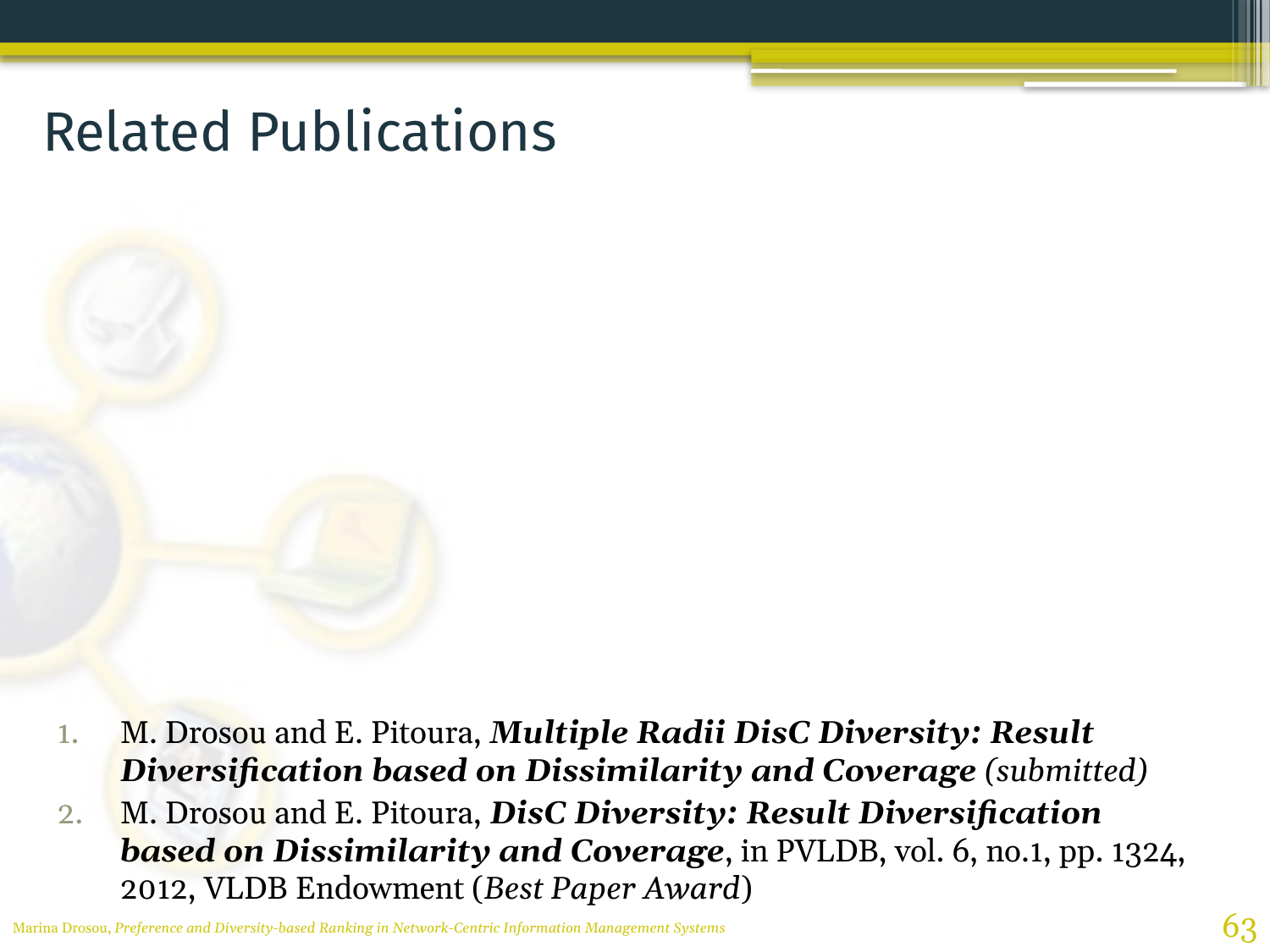

# Related Publications
M. Drosou and E. Pitoura, Multiple Radii DisC Diversity: Result Diversification based on Dissimilarity and Coverage (submitted)
M. Drosou and E. Pitoura, DisC Diversity: Result Diversification based on Dissimilarity and Coverage, in PVLDB, vol. 6, no.1, pp. 1324, 2012, VLDB Endowment (Best Paper Award)
63
Marina Drosou, Preference and Diversity-based Ranking in Network-Centric Information Management Systems